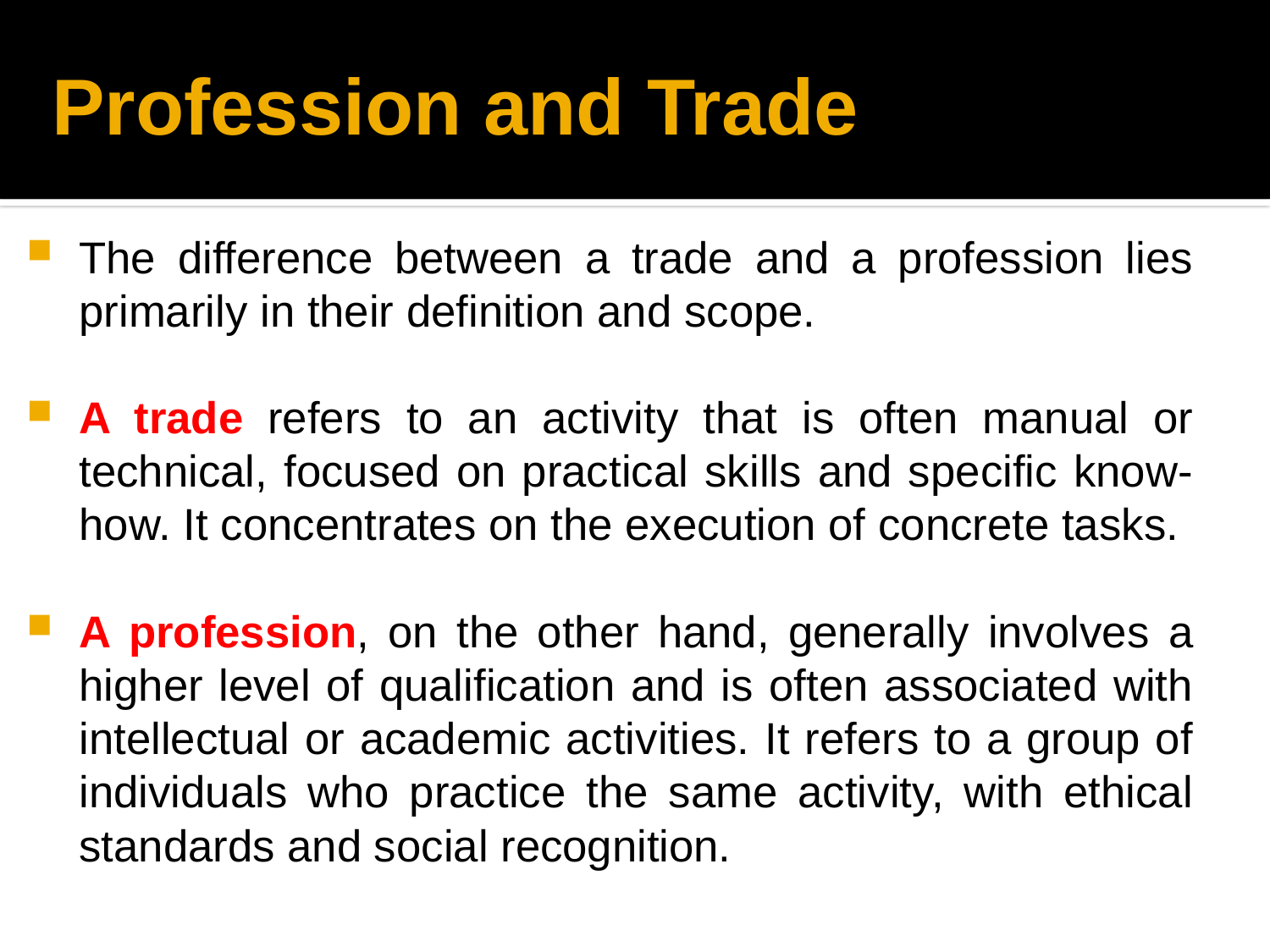

# Profession and Trade
The difference between a trade and a profession lies primarily in their definition and scope.

A trade refers to an activity that is often manual or technical, focused on practical skills and specific know-how. It concentrates on the execution of concrete tasks.

A profession, on the other hand, generally involves a higher level of qualification and is often associated with intellectual or academic activities. It refers to a group of individuals who practice the same activity, with ethical standards and social recognition.